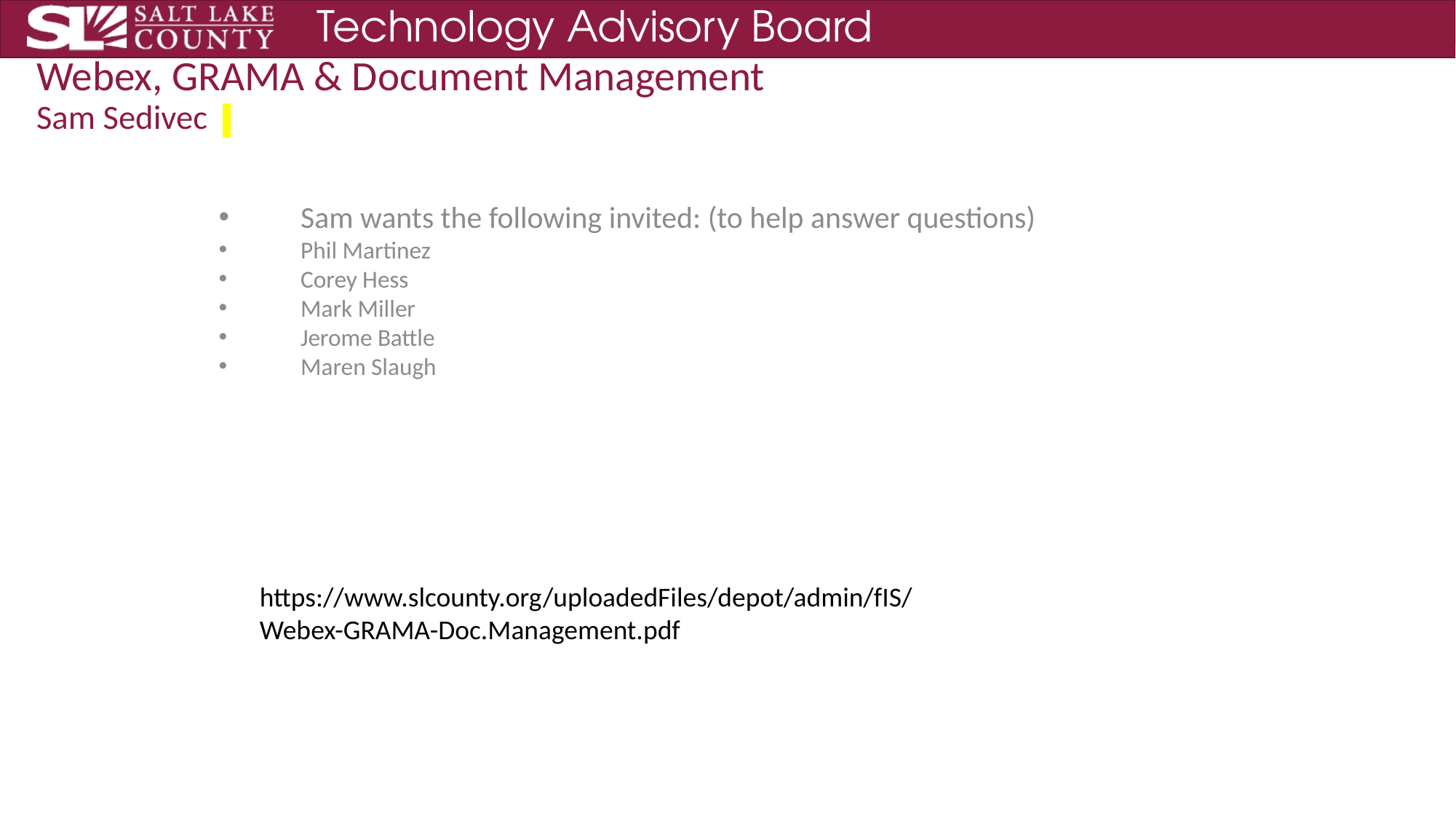

# Webex, GRAMA & Document Management Sam Sedivec
Sam wants the following invited: (to help answer questions)
Phil Martinez
Corey Hess
Mark Miller
Jerome Battle
Maren Slaugh
https://www.slcounty.org/uploadedFiles/depot/admin/fIS/Webex-GRAMA-Doc.Management.pdf